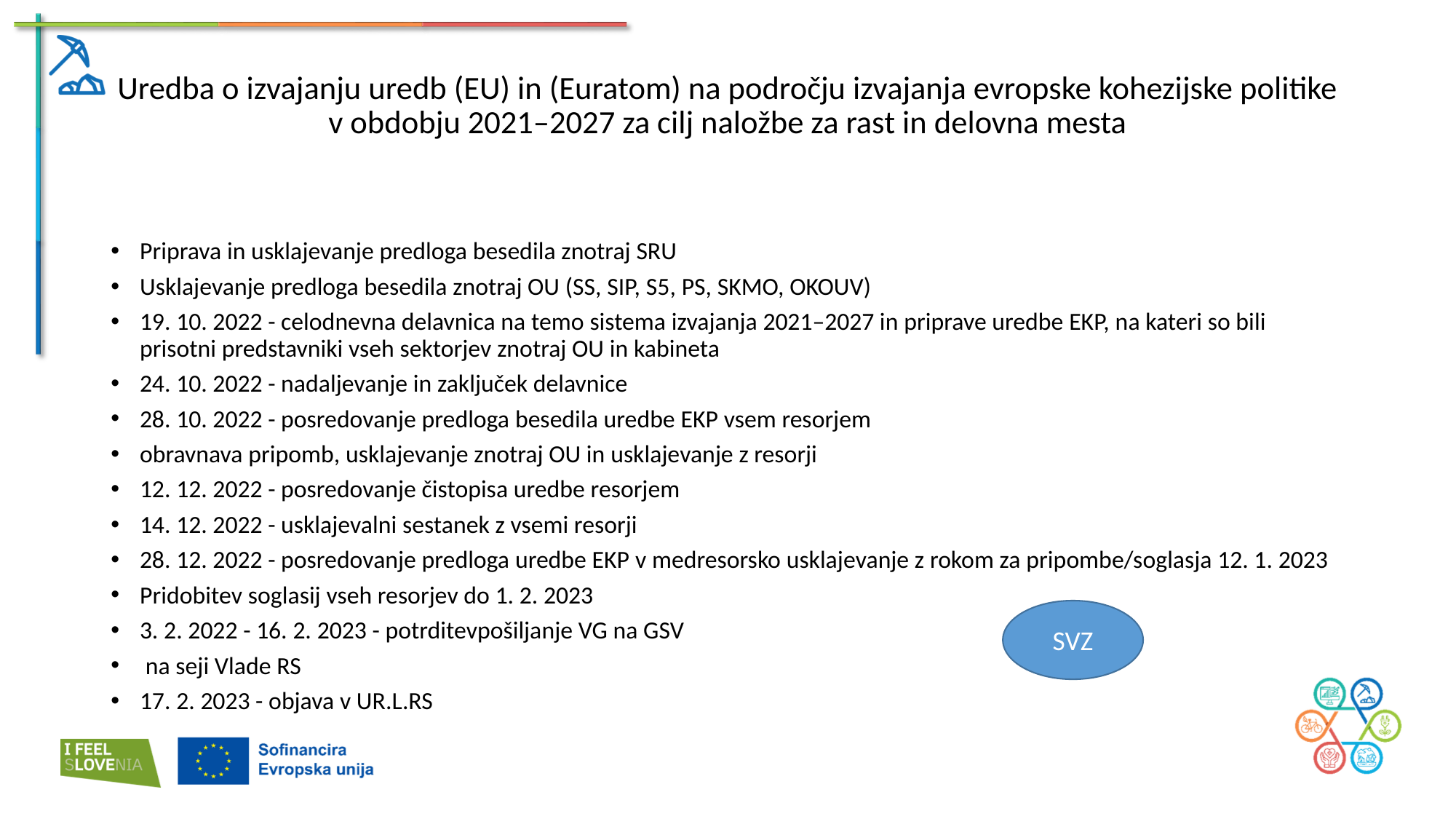

# Uredba o izvajanju uredb (EU) in (Euratom) na področju izvajanja evropske kohezijske politike v obdobju 2021–2027 za cilj naložbe za rast in delovna mesta

Priprava in usklajevanje predloga besedila znotraj SRU
Usklajevanje predloga besedila znotraj OU (SS, SIP, S5, PS, SKMO, OKOUV)
19. 10. 2022 - celodnevna delavnica na temo sistema izvajanja 2021–2027 in priprave uredbe EKP, na kateri so bili prisotni predstavniki vseh sektorjev znotraj OU in kabineta
24. 10. 2022 - nadaljevanje in zaključek delavnice
28. 10. 2022 - posredovanje predloga besedila uredbe EKP vsem resorjem
obravnava pripomb, usklajevanje znotraj OU in usklajevanje z resorji
12. 12. 2022 - posredovanje čistopisa uredbe resorjem
14. 12. 2022 - usklajevalni sestanek z vsemi resorji
28. 12. 2022 - posredovanje predloga uredbe EKP v medresorsko usklajevanje z rokom za pripombe/soglasja 12. 1. 2023
Pridobitev soglasij vseh resorjev do 1. 2. 2023
3. 2. 2022 - 16. 2. 2023 - potrditevpošiljanje VG na GSV
 na seji Vlade RS
17. 2. 2023 - objava v UR.L.RS

SVZ